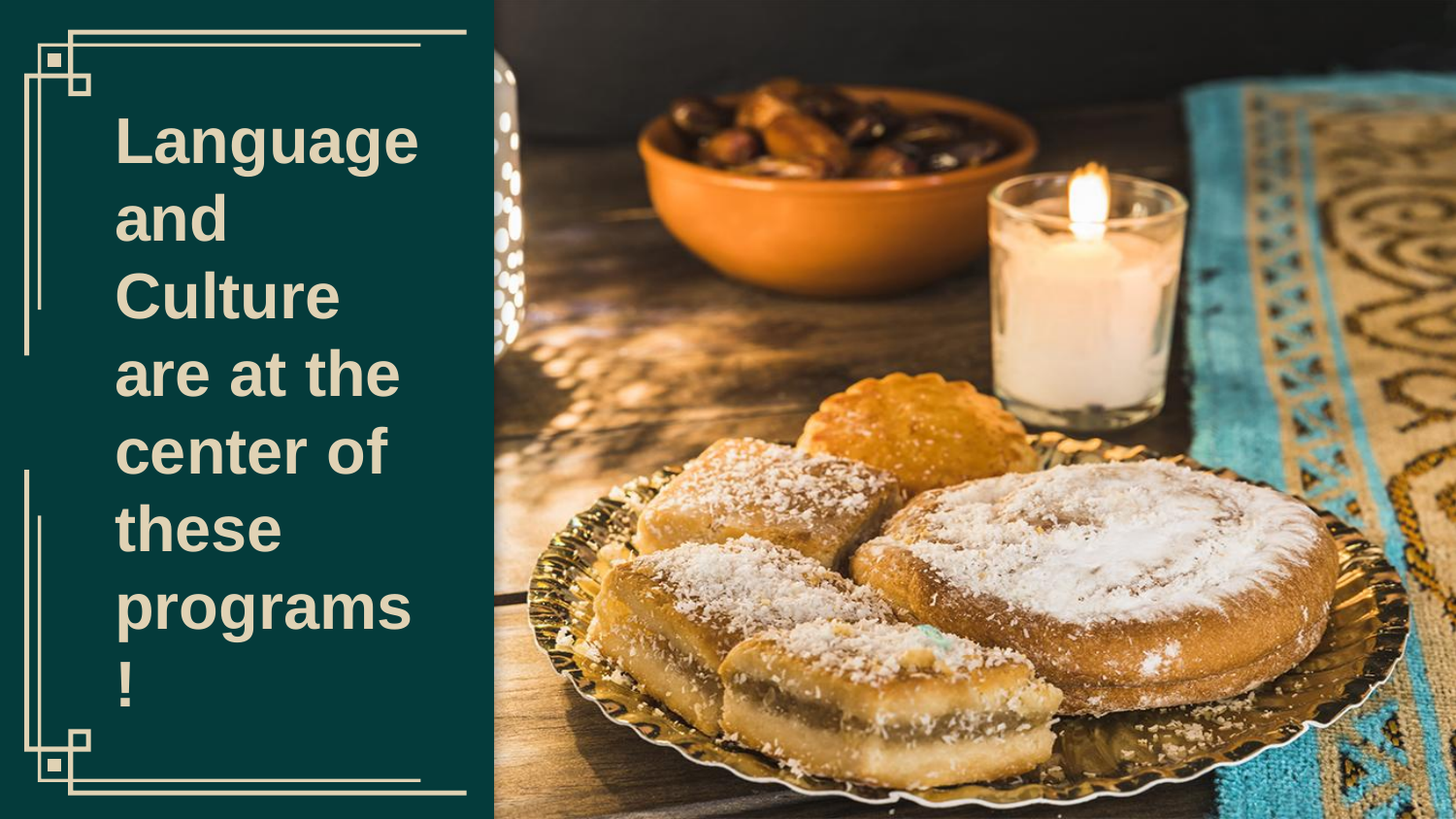

# Language and Culture are at the center of these programs!